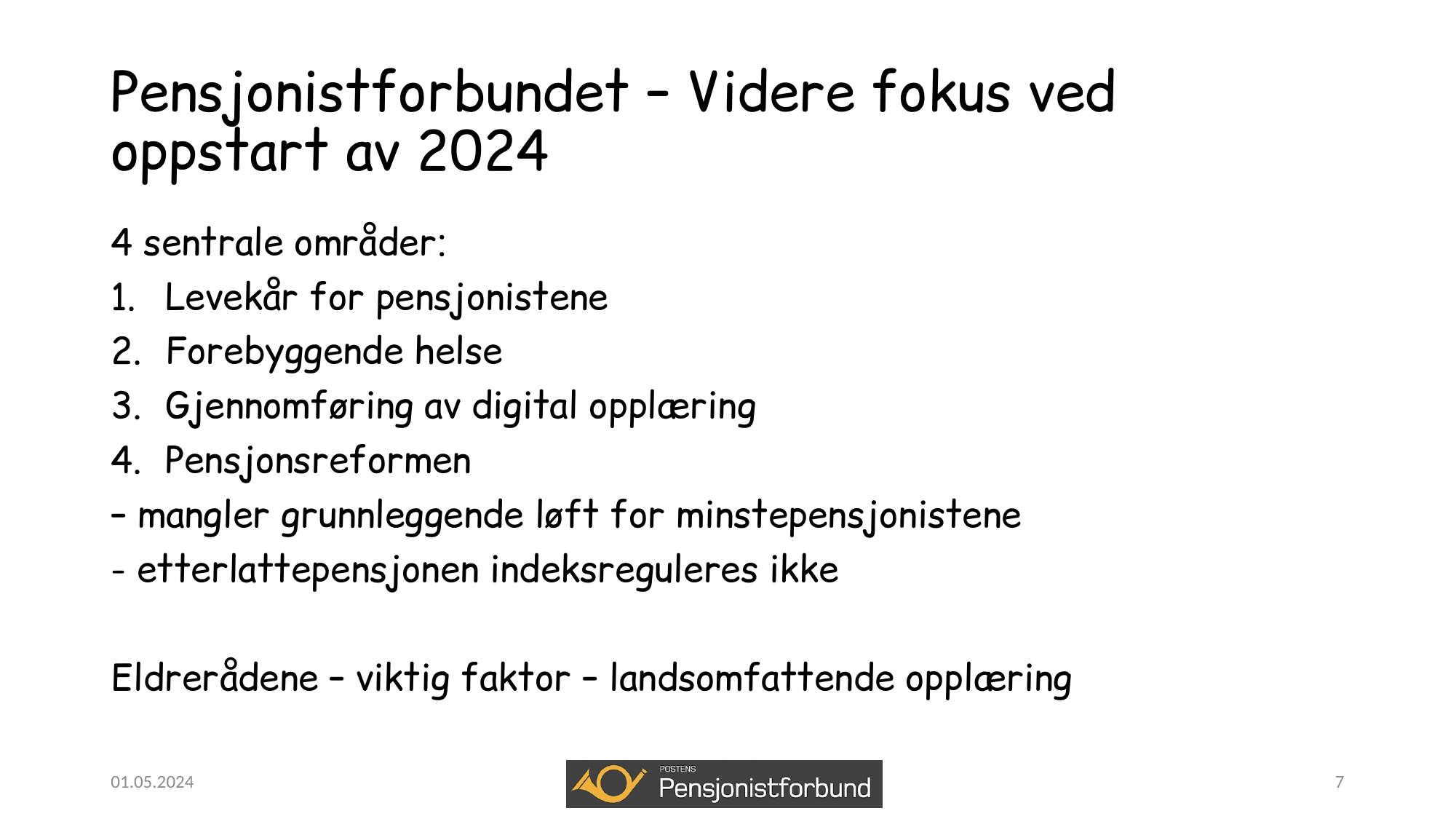

# Pensjonistforbundet – Videre fokus ved oppstart av 2024
4 sentrale områder:
Levekår for pensjonistene
Forebyggende helse
Gjennomføring av digital opplæring
Pensjonsreformen
– mangler grunnleggende løft for minstepensjonistene
- etterlattepensjonen indeksreguleres ikke

Eldrerådene – viktig faktor – landsomfattende opplæring

01.05.2024
7